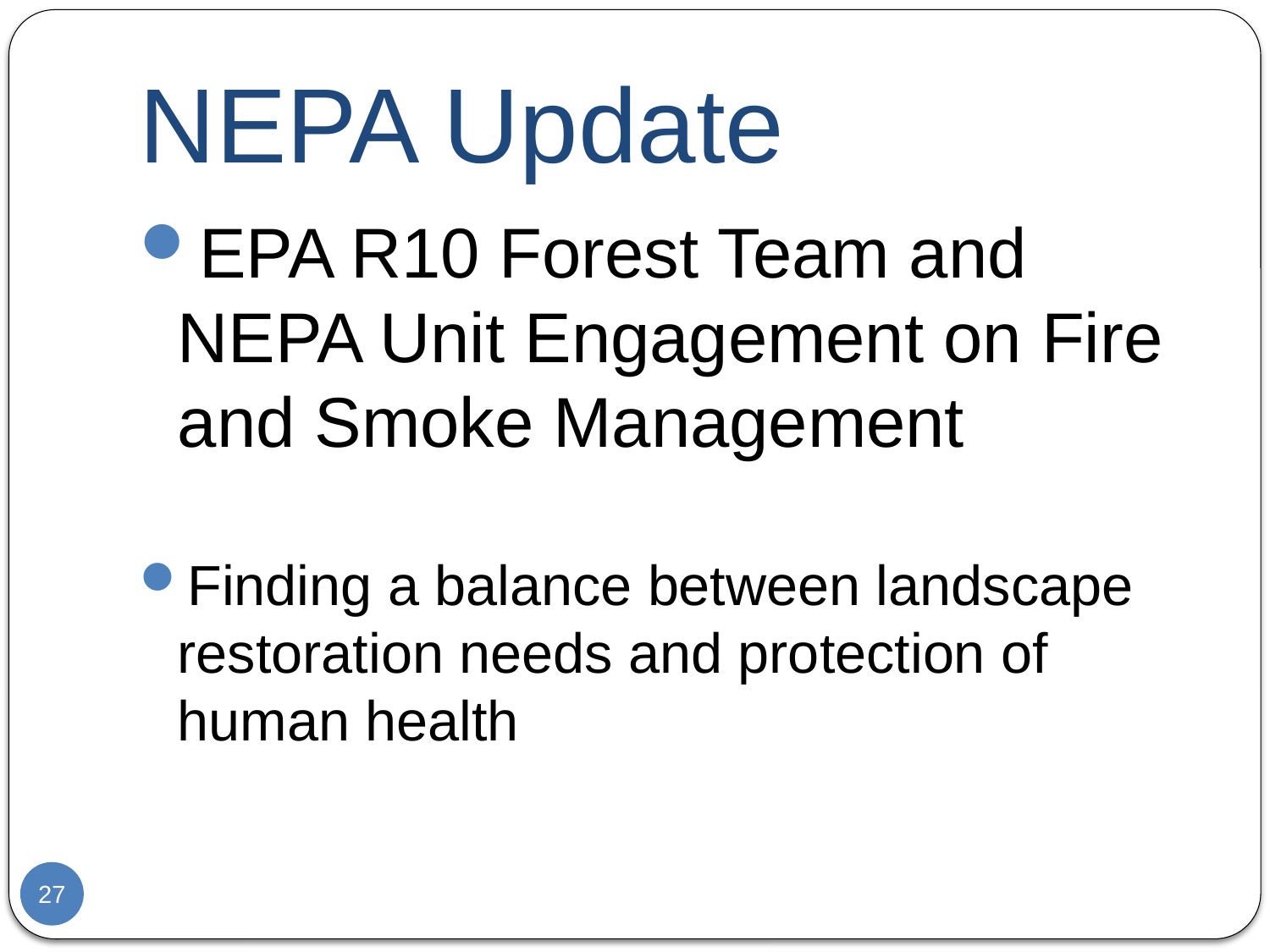

# NEPA Update
EPA R10 Forest Team and NEPA Unit Engagement on Fire and Smoke Management

Finding a balance between landscape restoration needs and protection of human health

27